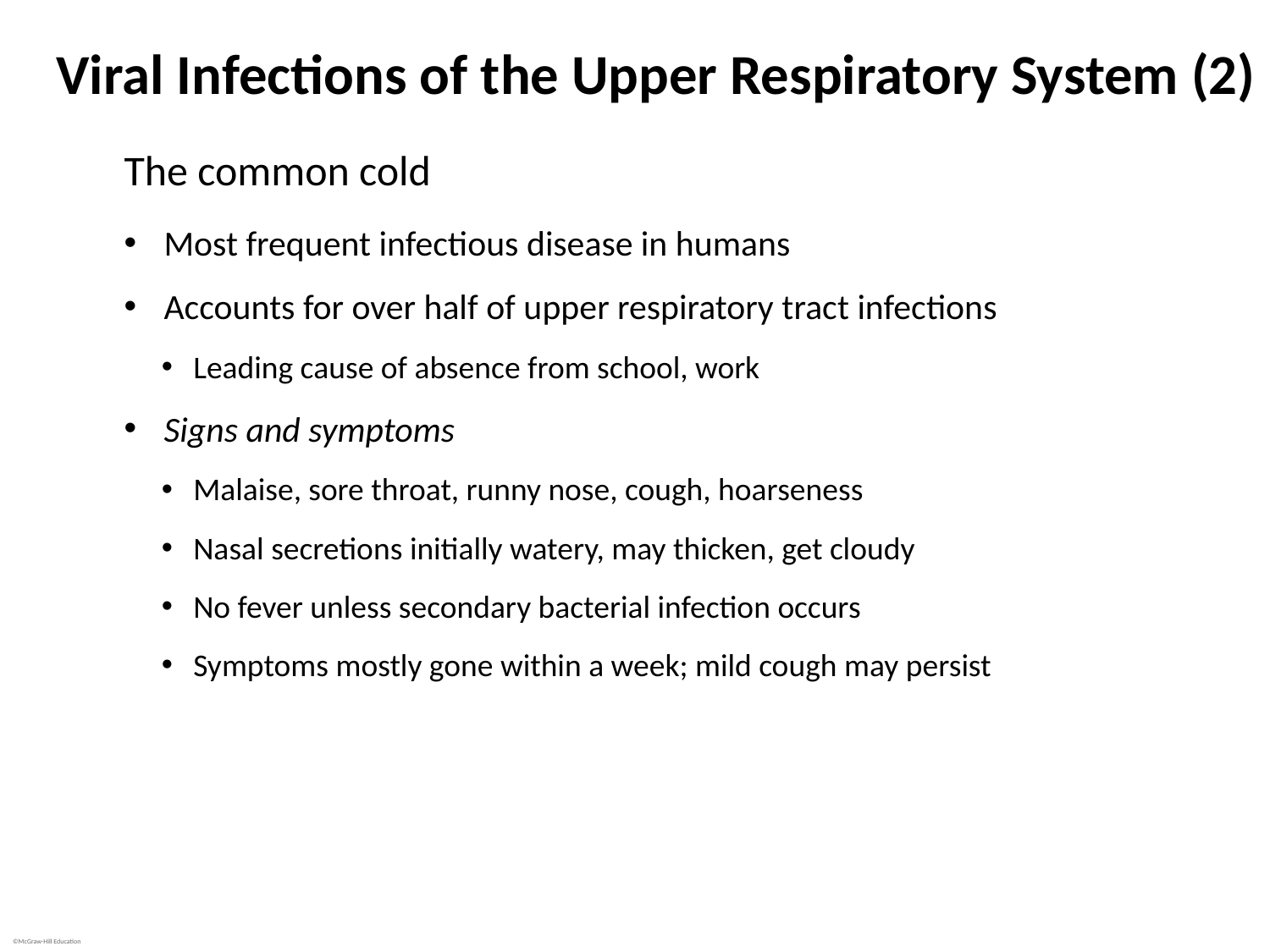

# Viral Infections of the Upper Respiratory System (2)
The common cold
Most frequent infectious disease in humans
Accounts for over half of upper respiratory tract infections
Leading cause of absence from school, work
Signs and symptoms
Malaise, sore throat, runny nose, cough, hoarseness
Nasal secretions initially watery, may thicken, get cloudy
No fever unless secondary bacterial infection occurs
Symptoms mostly gone within a week; mild cough may persist